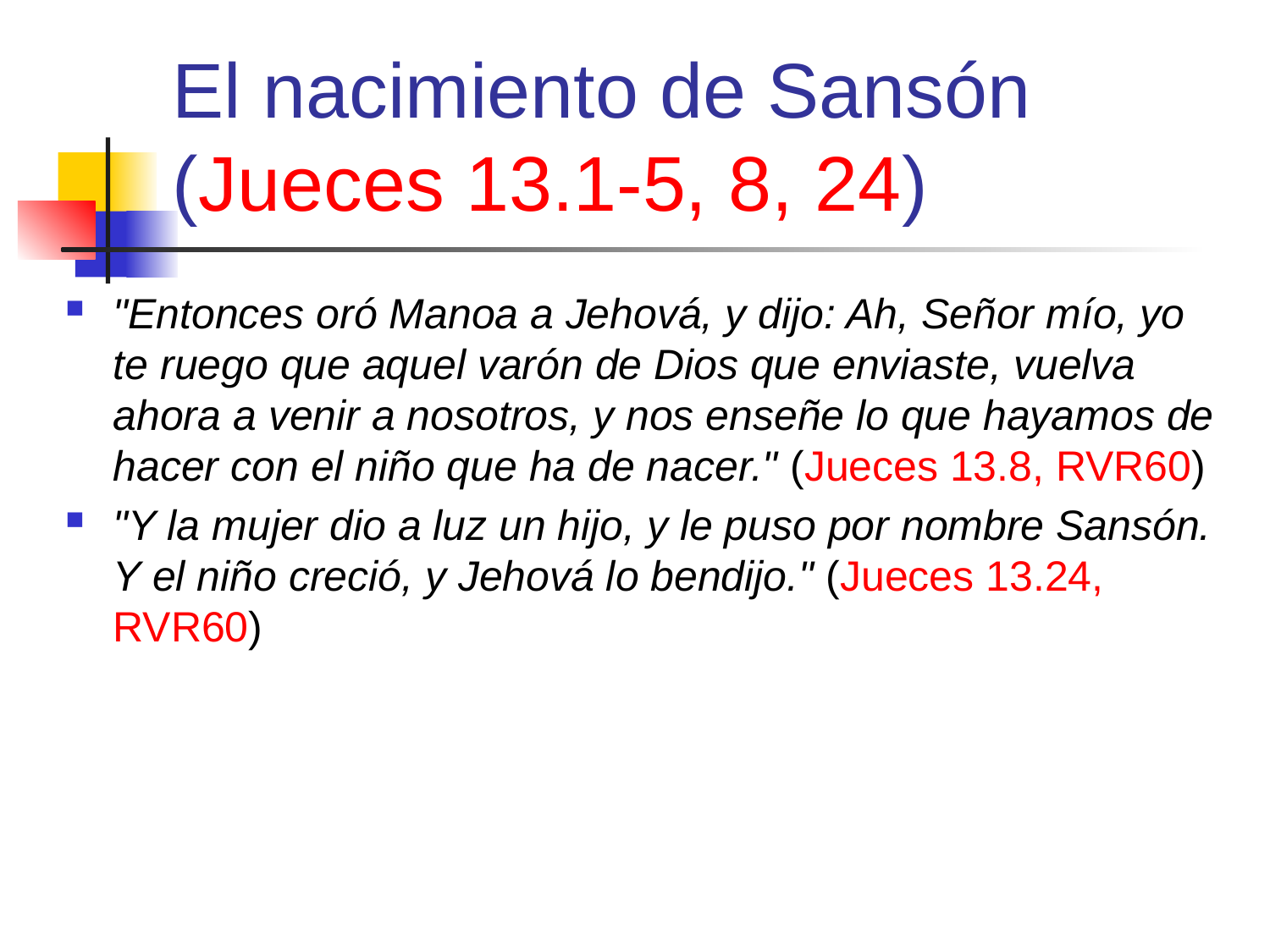

# El nacimiento de Sansón (Jueces 13.1-5, 8, 24)
"Entonces oró Manoa a Jehová, y dijo: Ah, Señor mío, yo te ruego que aquel varón de Dios que enviaste, vuelva ahora a venir a nosotros, y nos enseñe lo que hayamos de hacer con el niño que ha de nacer." (Jueces 13.8, RVR60)
"Y la mujer dio a luz un hijo, y le puso por nombre Sansón. Y el niño creció, y Jehová lo bendijo." (Jueces 13.24, RVR60)